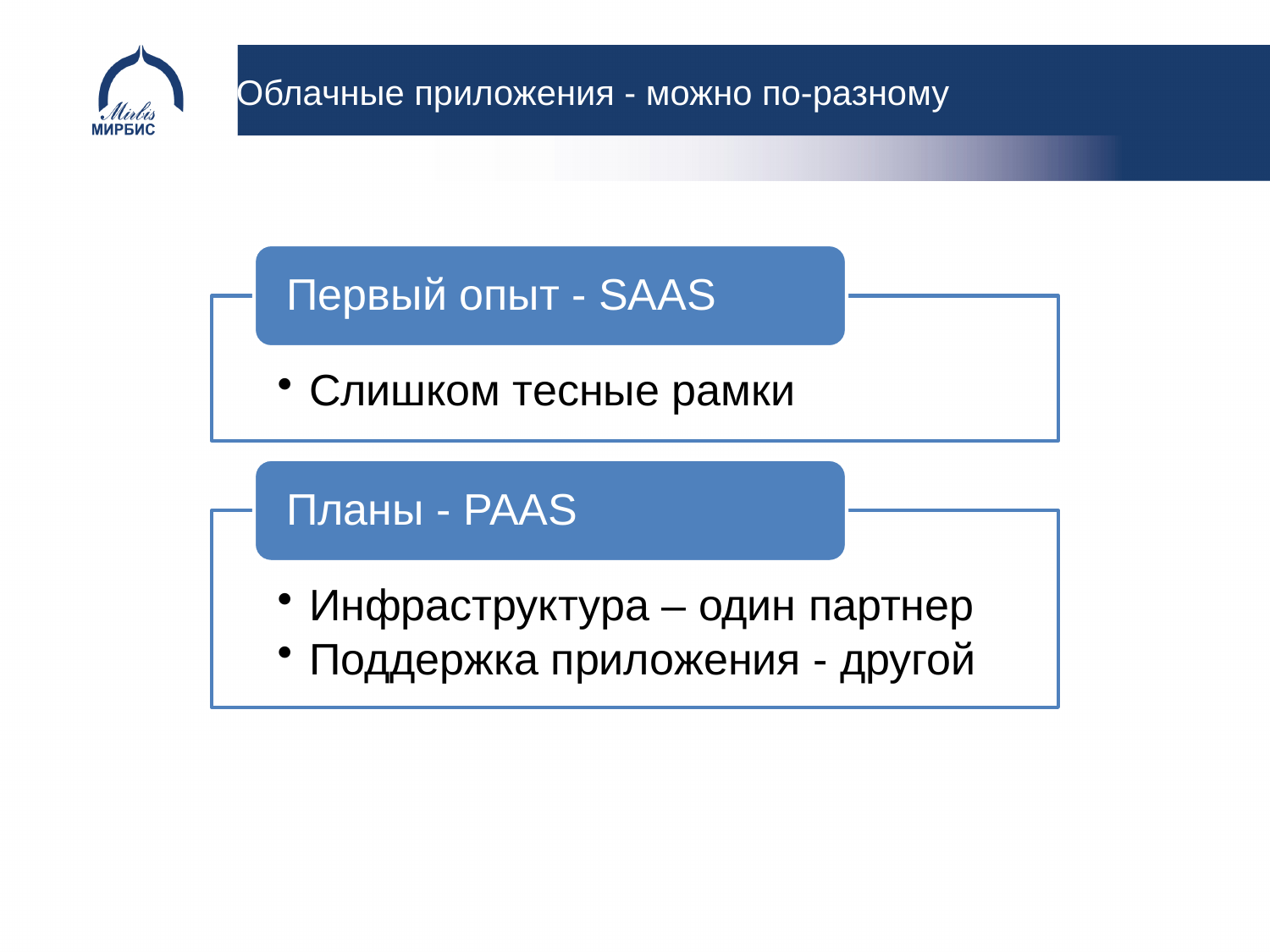

# Облачные приложения - можно по-разному
Слишком тесные рамки
Первый опыт - SAAS
Инфраструктура – один партнер
Поддержка приложения - другой
Планы - PAAS